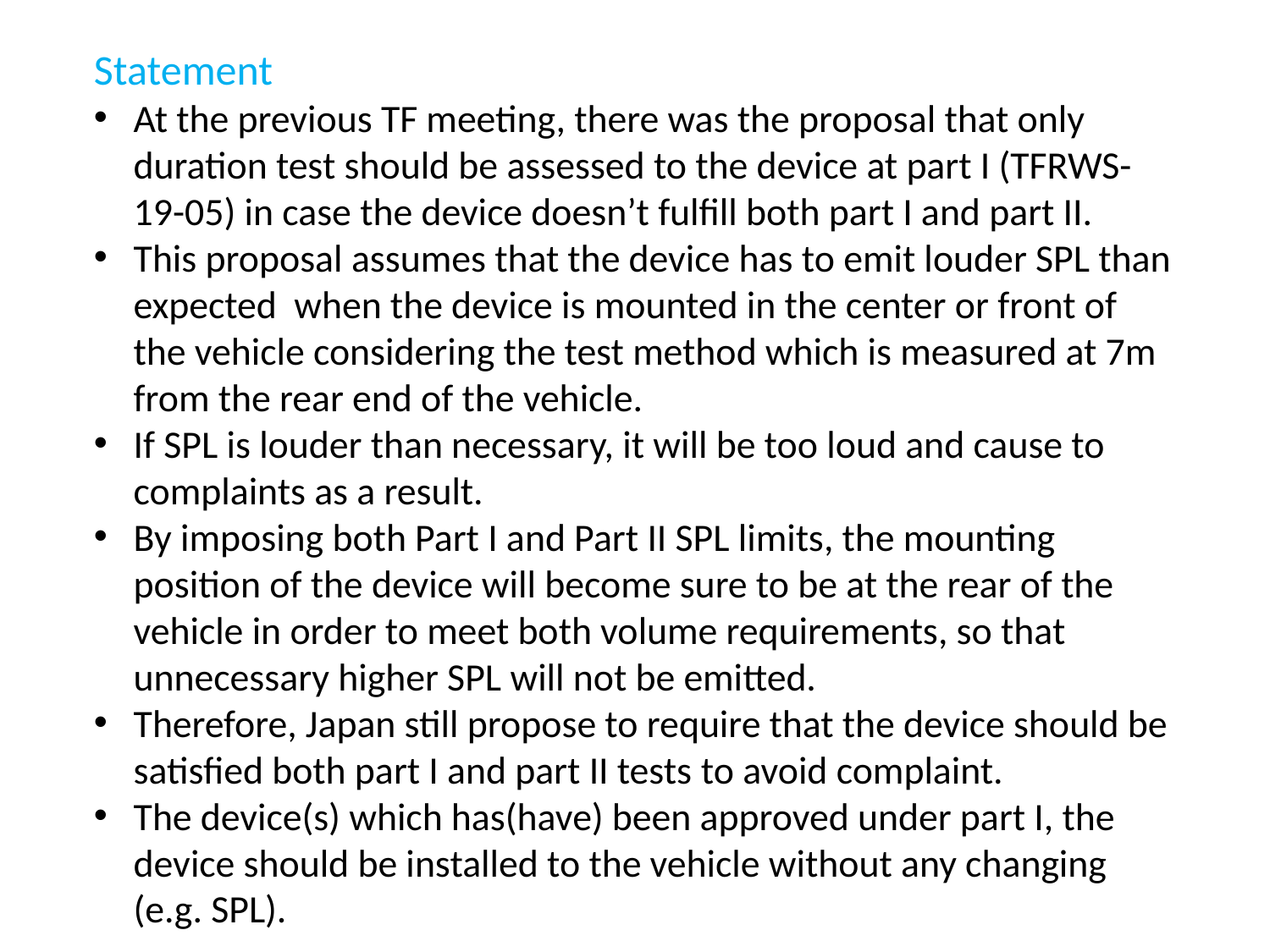

Statement
At the previous TF meeting, there was the proposal that only duration test should be assessed to the device at part I (TFRWS-19-05) in case the device doesn’t fulfill both part I and part II.
This proposal assumes that the device has to emit louder SPL than expected  when the device is mounted in the center or front of the vehicle considering the test method which is measured at 7m from the rear end of the vehicle.
If SPL is louder than necessary, it will be too loud and cause to complaints as a result.
By imposing both Part I and Part II SPL limits, the mounting position of the device will become sure to be at the rear of the vehicle in order to meet both volume requirements, so that unnecessary higher SPL will not be emitted.
Therefore, Japan still propose to require that the device should be satisfied both part I and part II tests to avoid complaint.
The device(s) which has(have) been approved under part I, the device should be installed to the vehicle without any changing (e.g. SPL).